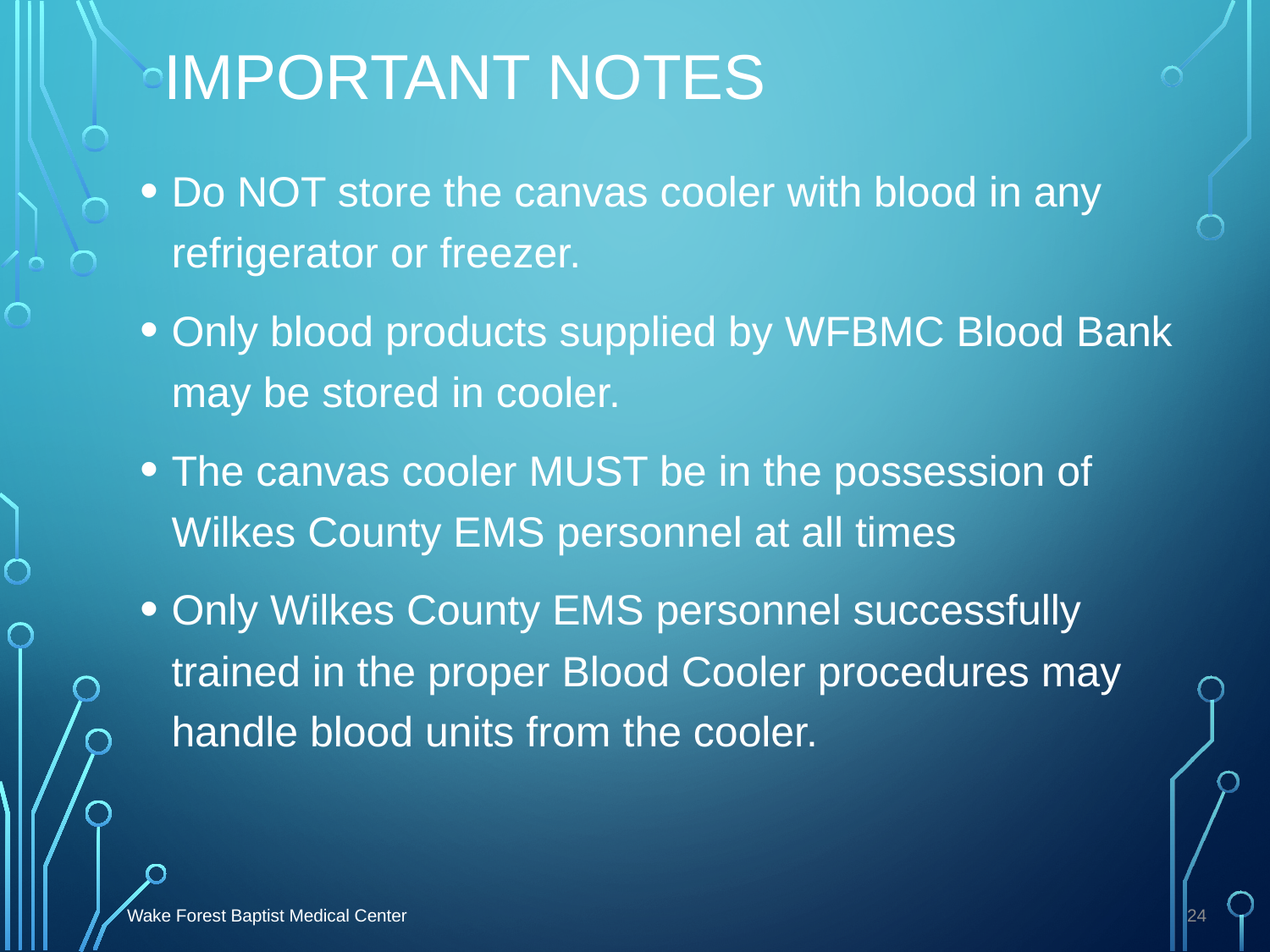

# Important Notes
Do NOT store the canvas cooler with blood in any refrigerator or freezer.
Only blood products supplied by WFBMC Blood Bank may be stored in cooler.
The canvas cooler MUST be in the possession of Wilkes County EMS personnel at all times
Only Wilkes County EMS personnel successfully trained in the proper Blood Cooler procedures may handle blood units from the cooler.